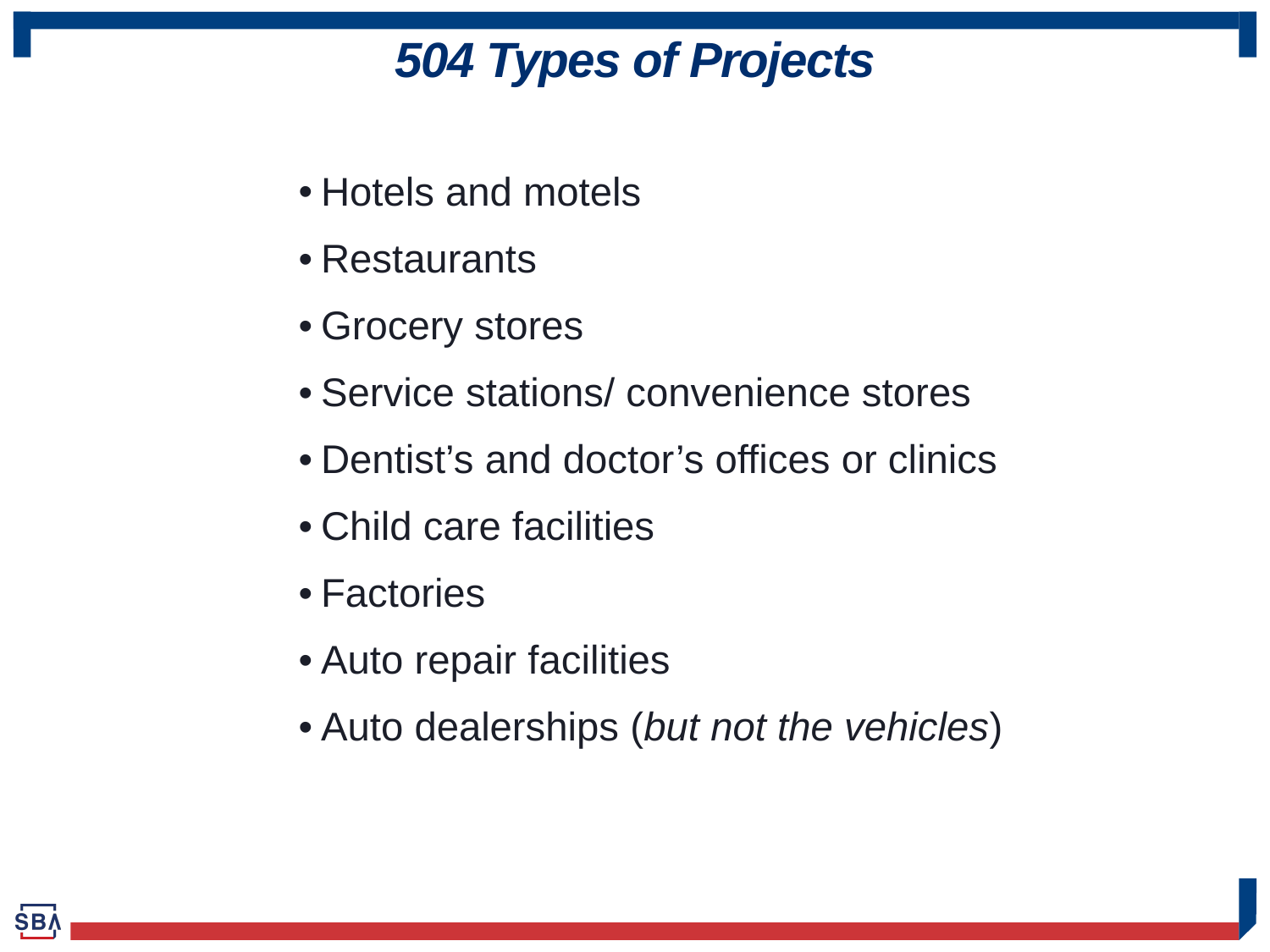

504 Types of Projects
Hotels and motels
Restaurants
Grocery stores
Service stations/ convenience stores
Dentist’s and doctor’s offices or clinics
Child care facilities
Factories
Auto repair facilities
Auto dealerships (but not the vehicles)